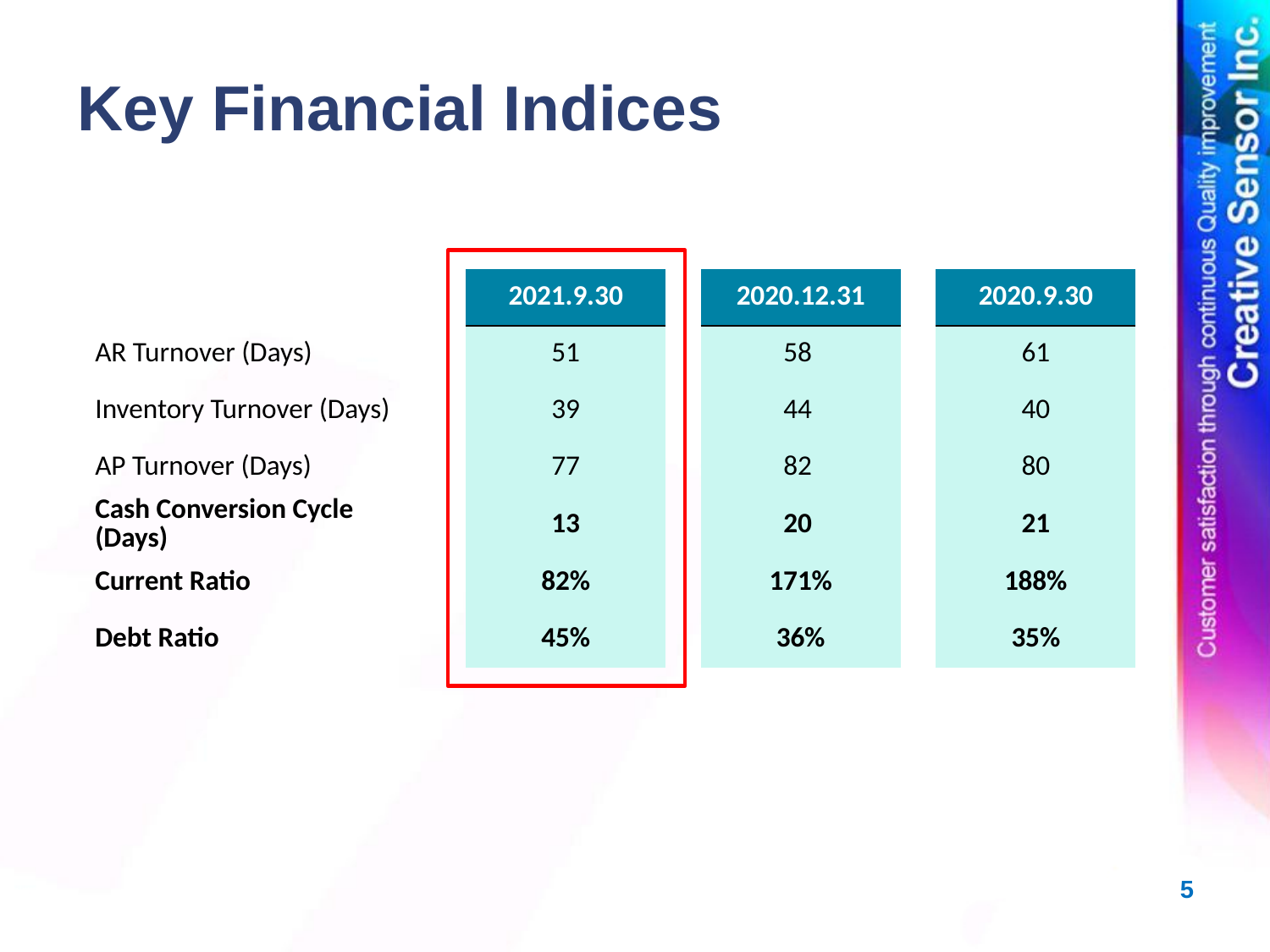

Key Financial Indices

|  |  | 2021.9.30 |  | 2020.12.31 |  | 2020.9.30 |
| --- | --- | --- | --- | --- | --- | --- |
| AR Turnover (Days) |  | 51 |  | 58 |  | 61 |
| Inventory Turnover (Days) |  | 39 |  | 44 |  | 40 |
| AP Turnover (Days) |  | 77 |  | 82 |  | 80 |
| Cash Conversion Cycle (Days) |  | 13 |  | 20 |  | 21 |
| Current Ratio |  | 82% |  | 171% |  | 188% |
| Debt Ratio |  | 45% |  | 36% |  | 35% |
5